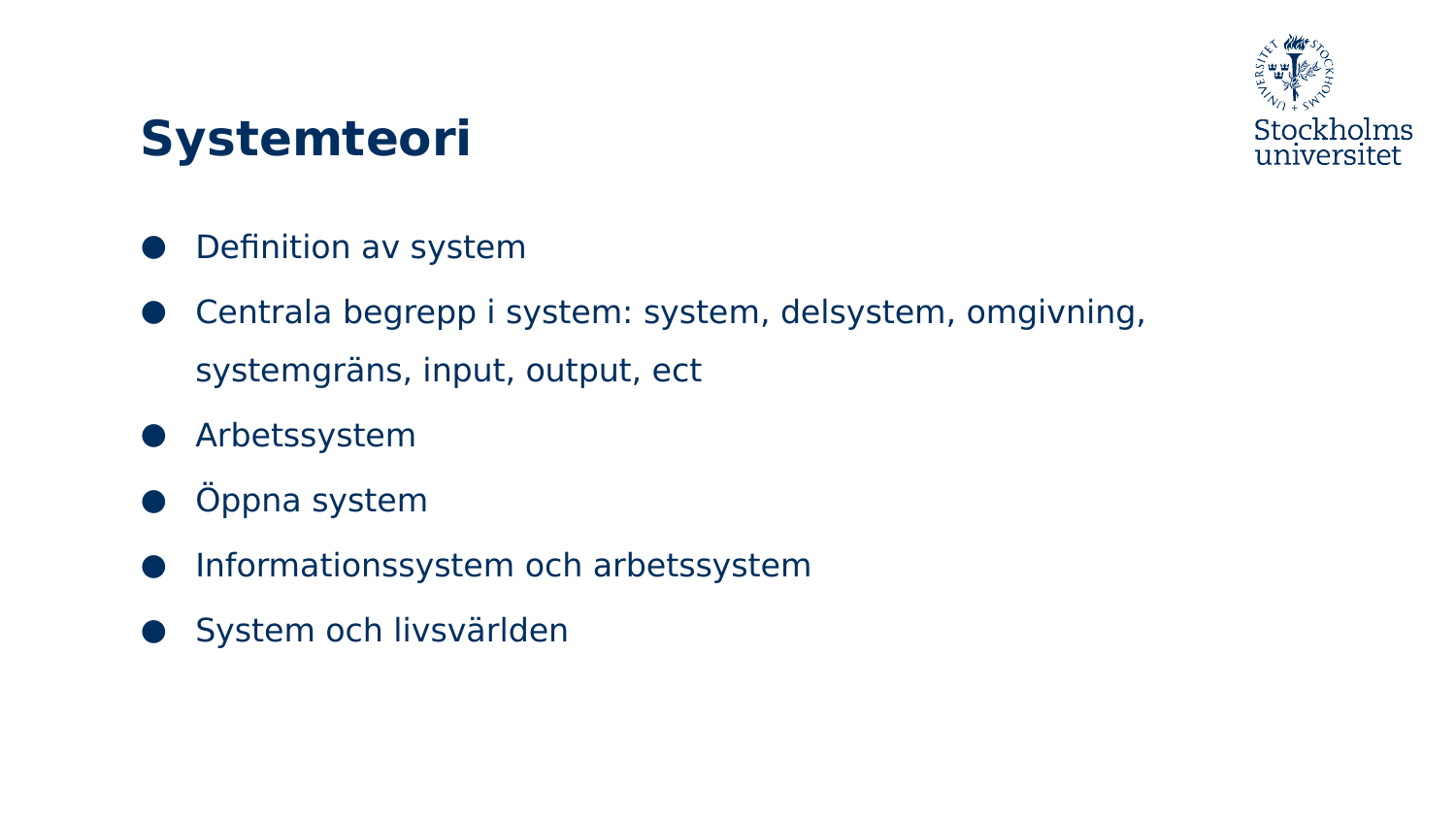

# Systemteori
Definition av system
Centrala begrepp i system: system, delsystem, omgivning, systemgräns, input, output, ect
Arbetssystem
Öppna system
Informationssystem och arbetssystem
System och livsvärlden